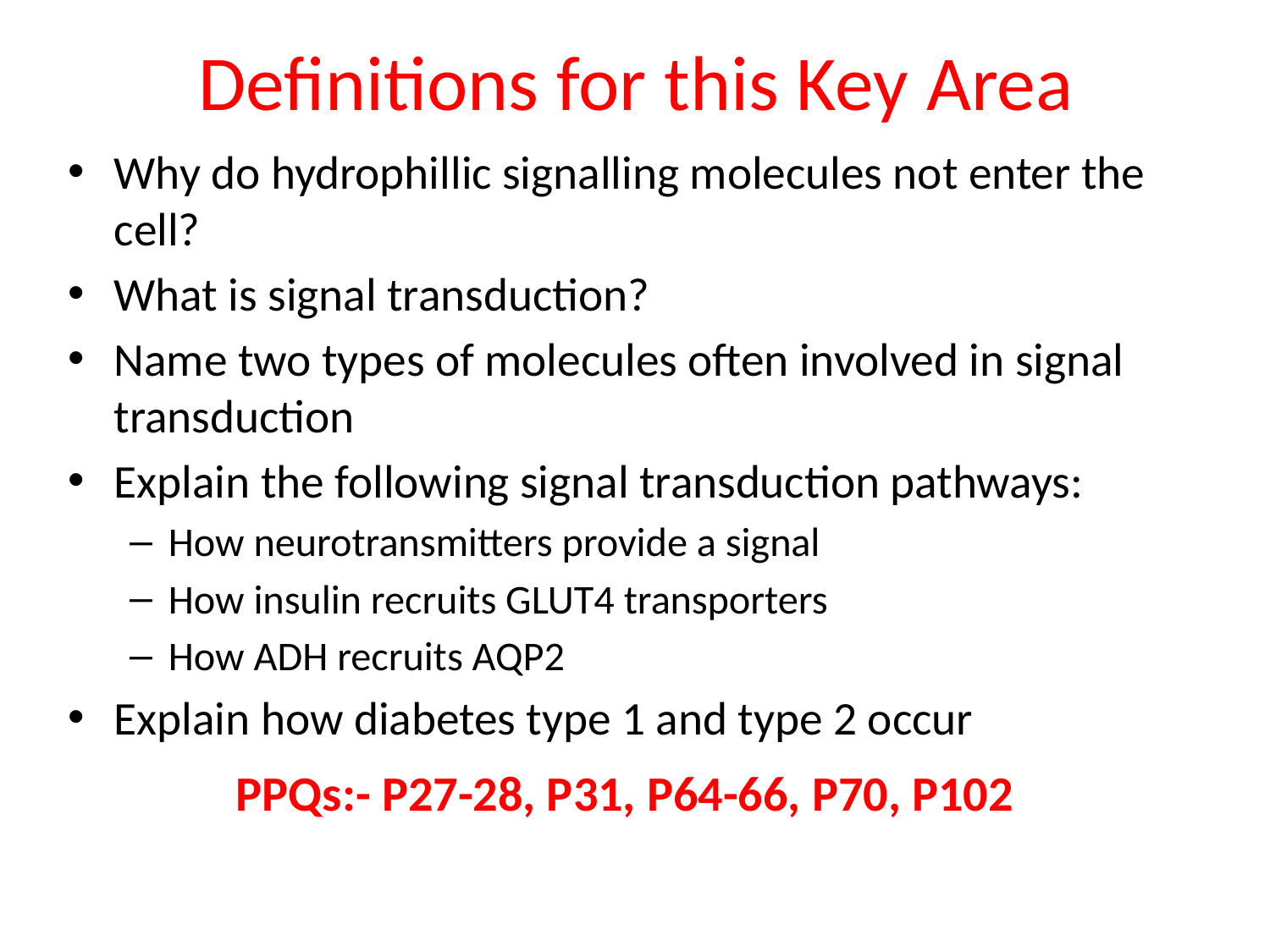

# Definitions for this Key Area
Why do hydrophillic signalling molecules not enter the cell?
What is signal transduction?
Name two types of molecules often involved in signal transduction
Explain the following signal transduction pathways:
How neurotransmitters provide a signal
How insulin recruits GLUT4 transporters
How ADH recruits AQP2
Explain how diabetes type 1 and type 2 occur

PPQs:- P27-28, P31, P64-66, P70, P102